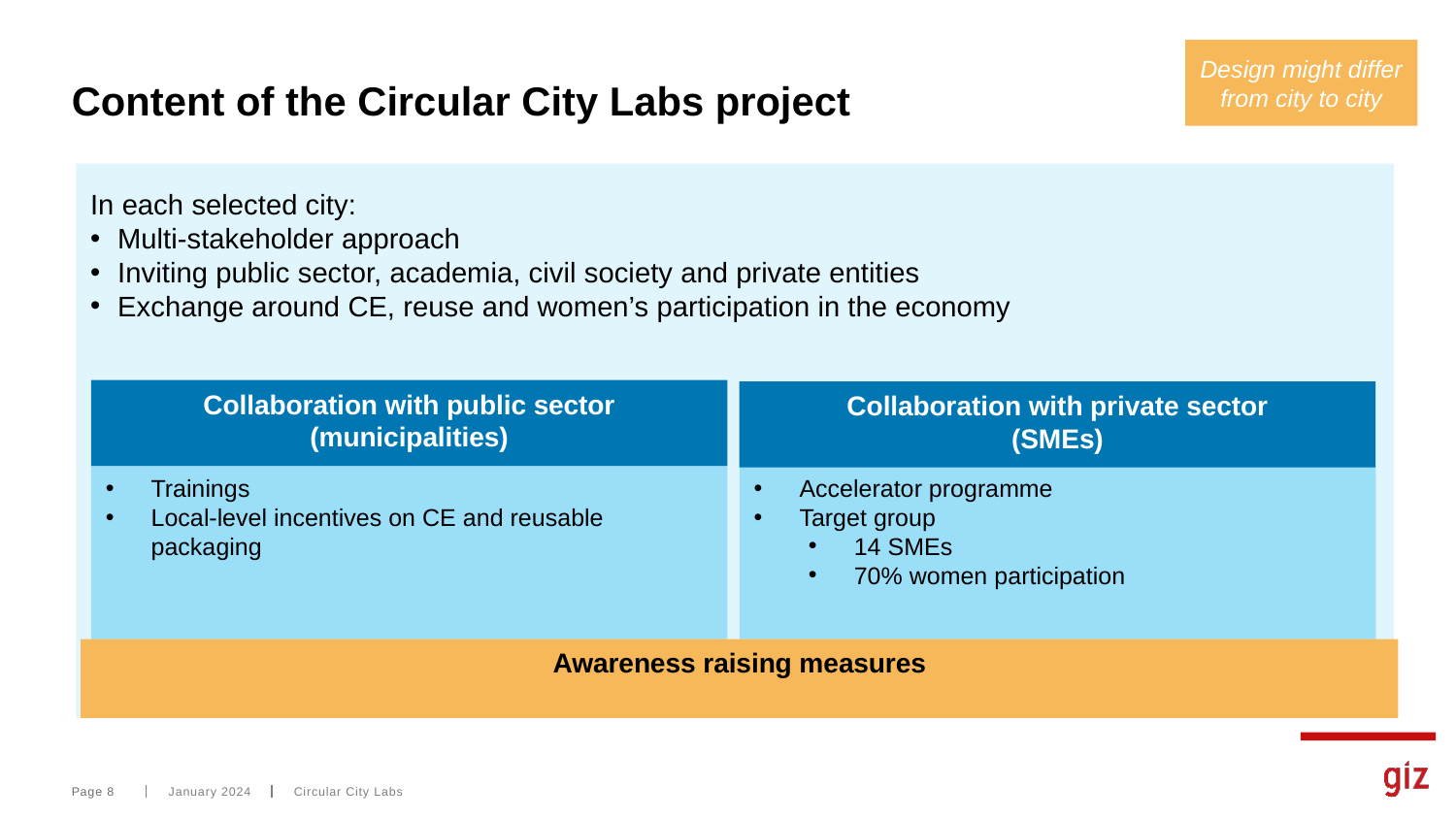

# Content of the Circular City Labs project
Design might differ from city to city
In each selected city:
Multi-stakeholder approach
Inviting public sector, academia, civil society and private entities
Exchange around CE, reuse and women’s participation in the economy

Collaboration with public sector
(municipalities)
Collaboration with private sector
(SMEs)
Accelerator programme
Target group
14 SMEs
70% women participation
Trainings
Local-level incentives on CE and reusable packaging

Awareness raising measures
Page 8
January 2024
Circular City Labs